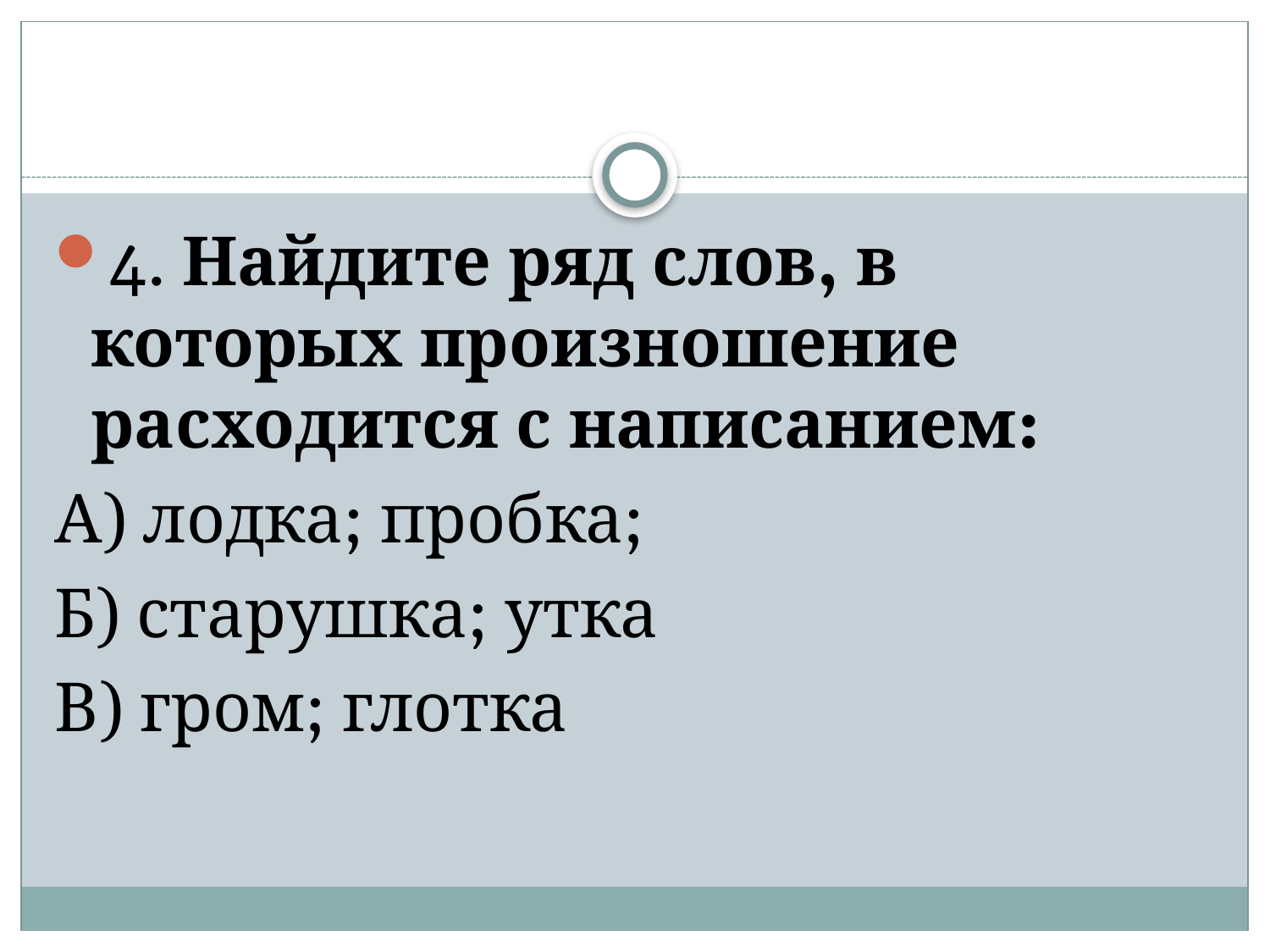

#
4. Найдите ряд слов, в которых произношение расходится с написанием:
А) лодка; пробка;
Б) старушка; утка
В) гром; глотка